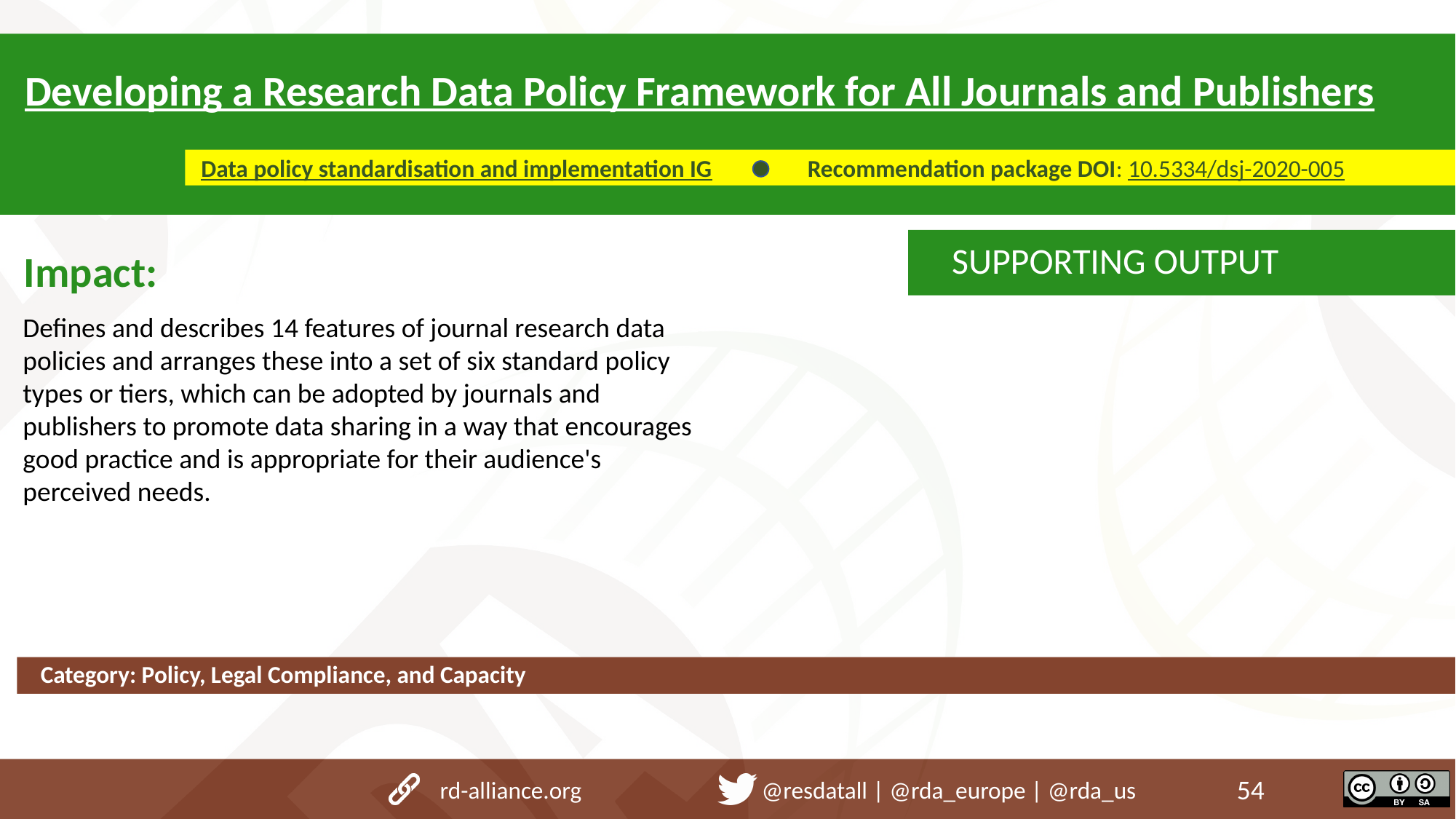

Developing a Research Data Policy Framework for All Journals and Publishers
Recommendation package DOI: 10.5334/dsj-2020-005
Data policy standardisation and implementation IG

    SUPPORTING OUTPUT
Impact:
Defines and describes 14 features of journal research data policies and arranges these into a set of six standard policy types or tiers, which can be adopted by journals and publishers to promote data sharing in a way that encourages good practice and is appropriate for their audience's perceived needs.
Category: Policy, Legal Compliance, and Capacity

rd-alliance.org                                 @resdatall | @rda_europe | @rda_us
54